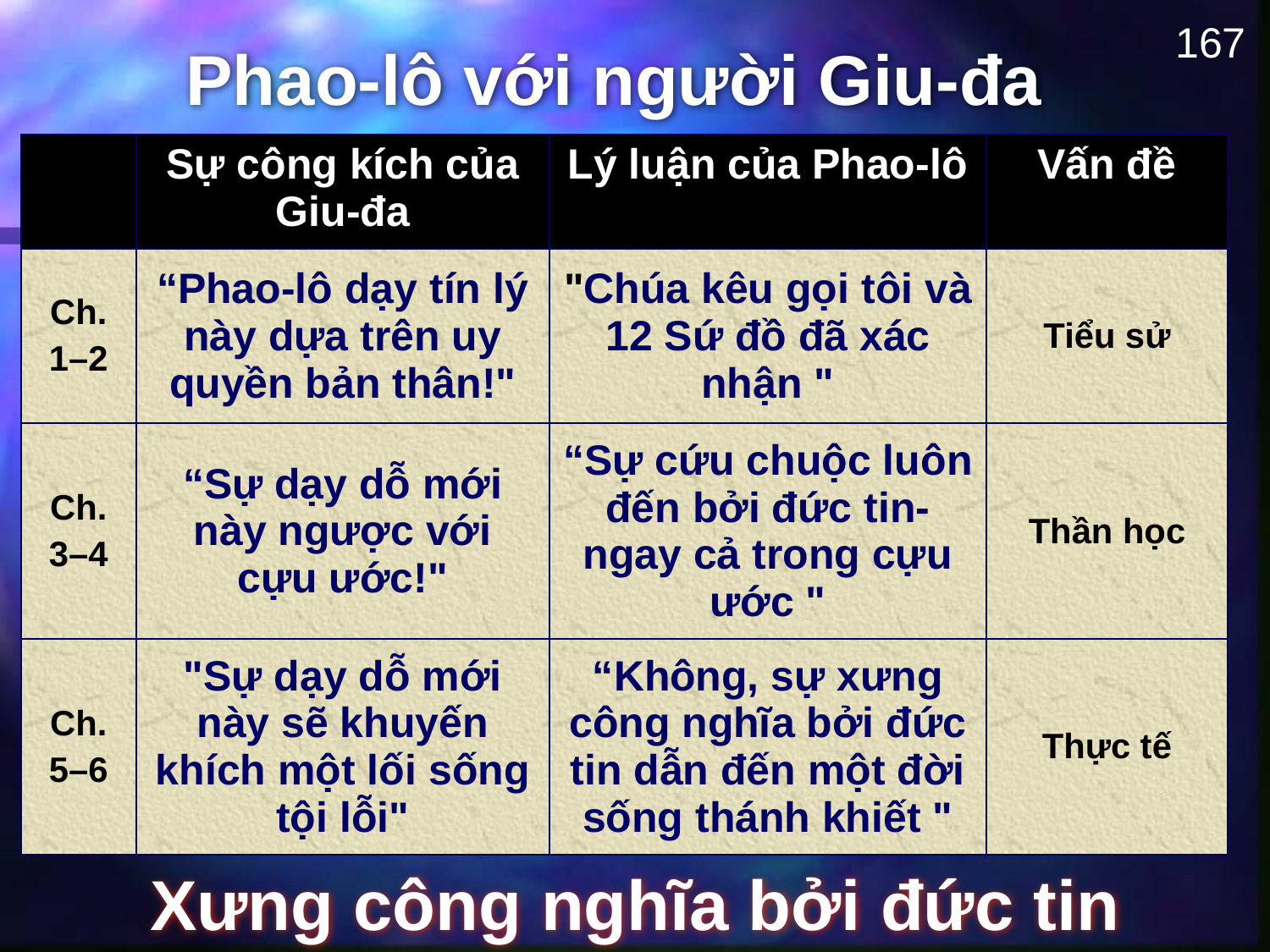

167
Phao-lô với người Giu-đa
|  | Sự công kích của Giu-đa | Lý luận của Phao-lô | Vấn đề |
| --- | --- | --- | --- |
| Ch. 1–2 | “Phao-lô dạy tín lý này dựa trên uy quyền bản thân!" | "Chúa kêu gọi tôi và 12 Sứ đồ đã xác nhận " | Tiểu sử |
| Ch. 3–4 | “Sự dạy dỗ mới này ngược với cựu ước!" | “Sự cứu chuộc luôn đến bởi đức tin-ngay cả trong cựu ước " | Thần học |
| Ch. 5–6 | "Sự dạy dỗ mới này sẽ khuyến khích một lối sống tội lỗi" | “Không, sự xưng công nghĩa bởi đức tin dẫn đến một đời sống thánh khiết " | Thực tế |
Xưng công nghĩa bởi đức tin